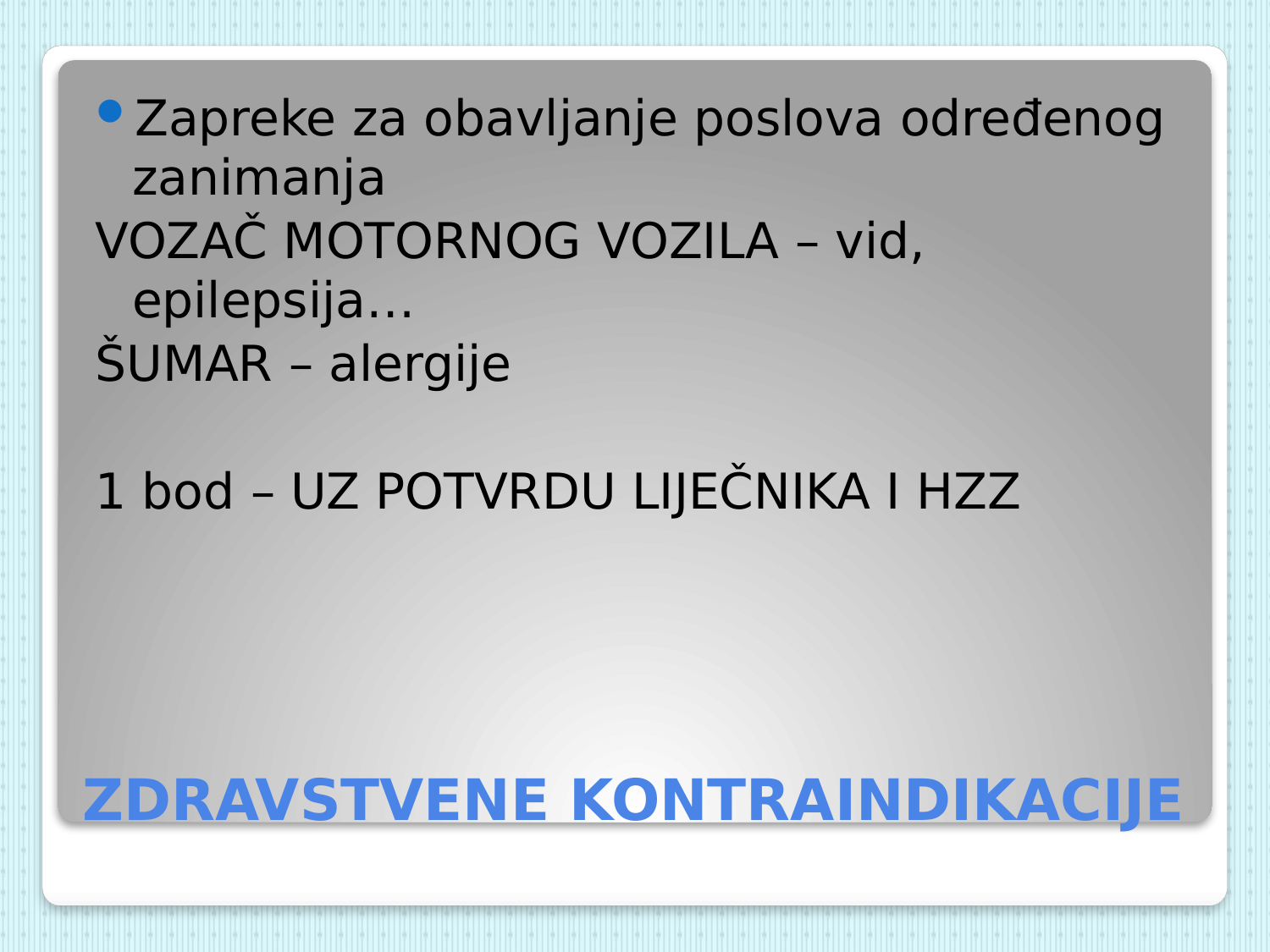

Zapreke za obavljanje poslova određenog zanimanja
VOZAČ MOTORNOG VOZILA – vid, epilepsija…
ŠUMAR – alergije

1 bod – UZ POTVRDU LIJEČNIKA I HZZ
# ZDRAVSTVENE KONTRAINDIKACIJE